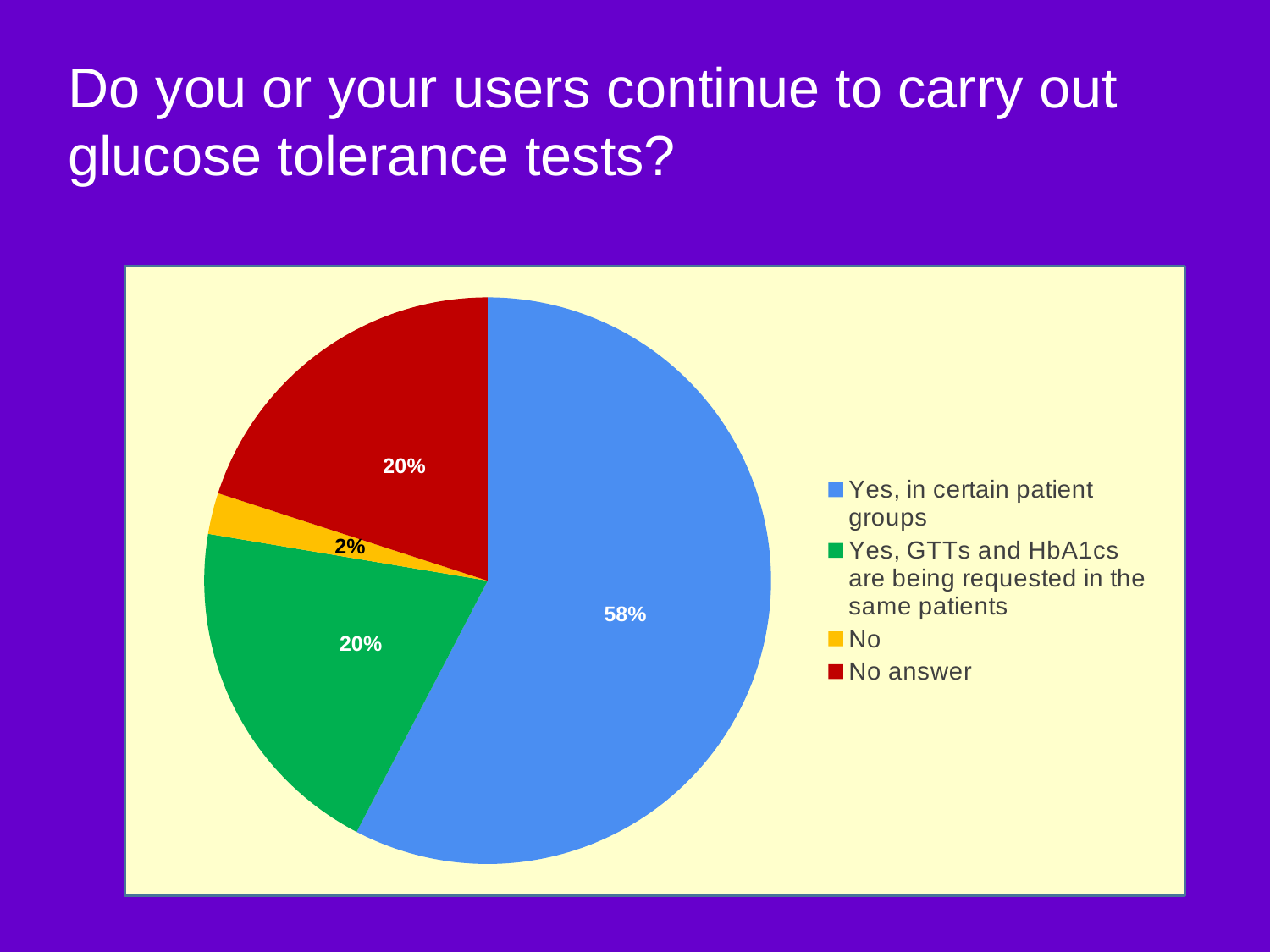

# Do you or your users continue to carry out glucose tolerance tests?

### Chart

| Category |  |
|---|---|
| Yes, in certain patient groups | 49.0 |
| Yes, GTTs and HbA1cs are being requested in the same patients | 17.0 |
| No | 2.0 |
| No answer | 17.0 |